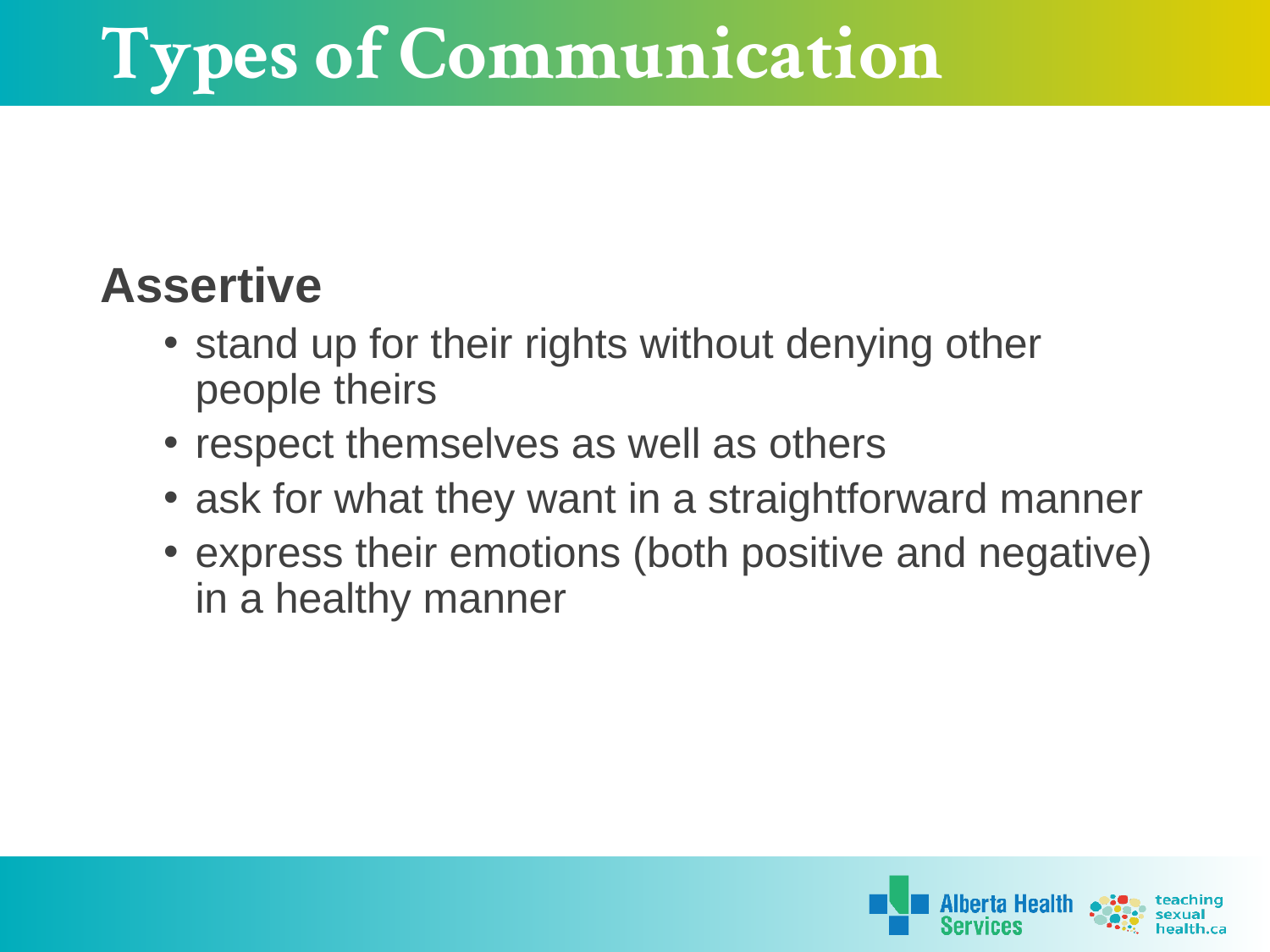

# Types of Communication
Assertive
stand up for their rights without denying other people theirs
respect themselves as well as others
ask for what they want in a straightforward manner
express their emotions (both positive and negative) in a healthy manner